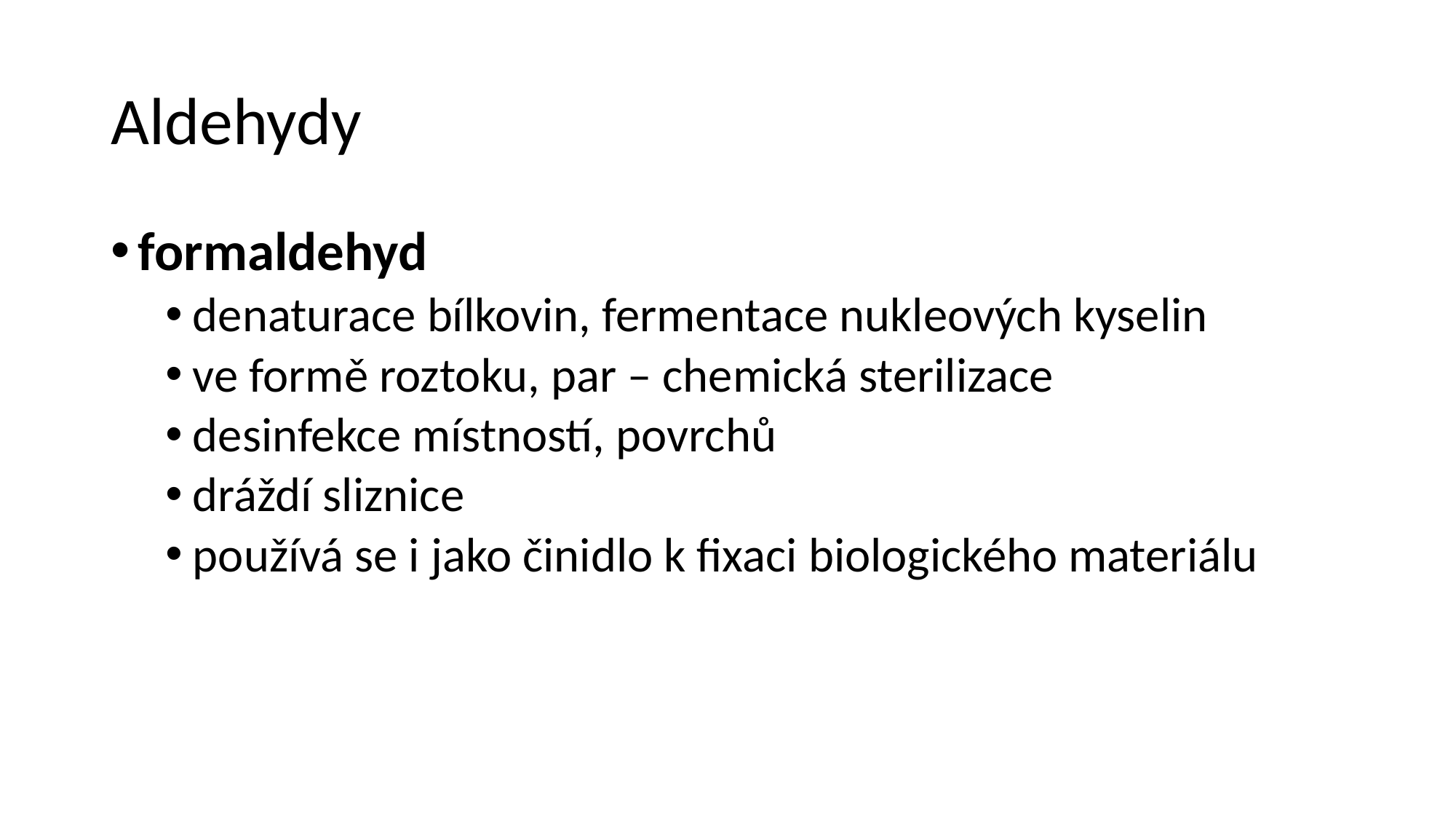

# Aldehydy
formaldehyd
denaturace bílkovin, fermentace nukleových kyselin
ve formě roztoku, par – chemická sterilizace
desinfekce místností, povrchů
dráždí sliznice
používá se i jako činidlo k fixaci biologického materiálu